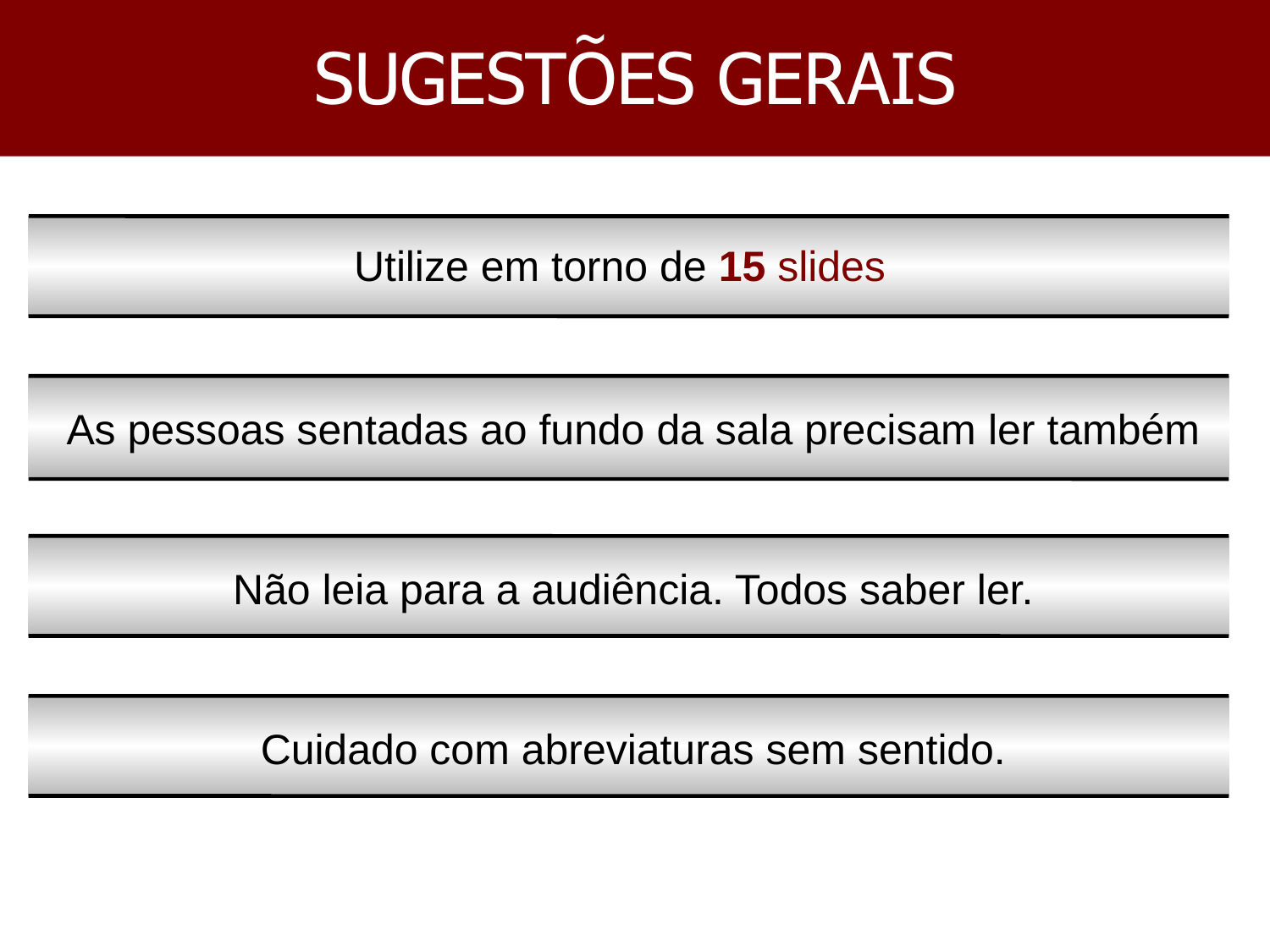

SUGESTÕES GERAIS

Utilize em torno de 15 slides

As pessoas sentadas ao fundo da sala precisam ler também

Não leia para a audiência. Todos saber ler.

Cuidado com abreviaturas sem sentido.